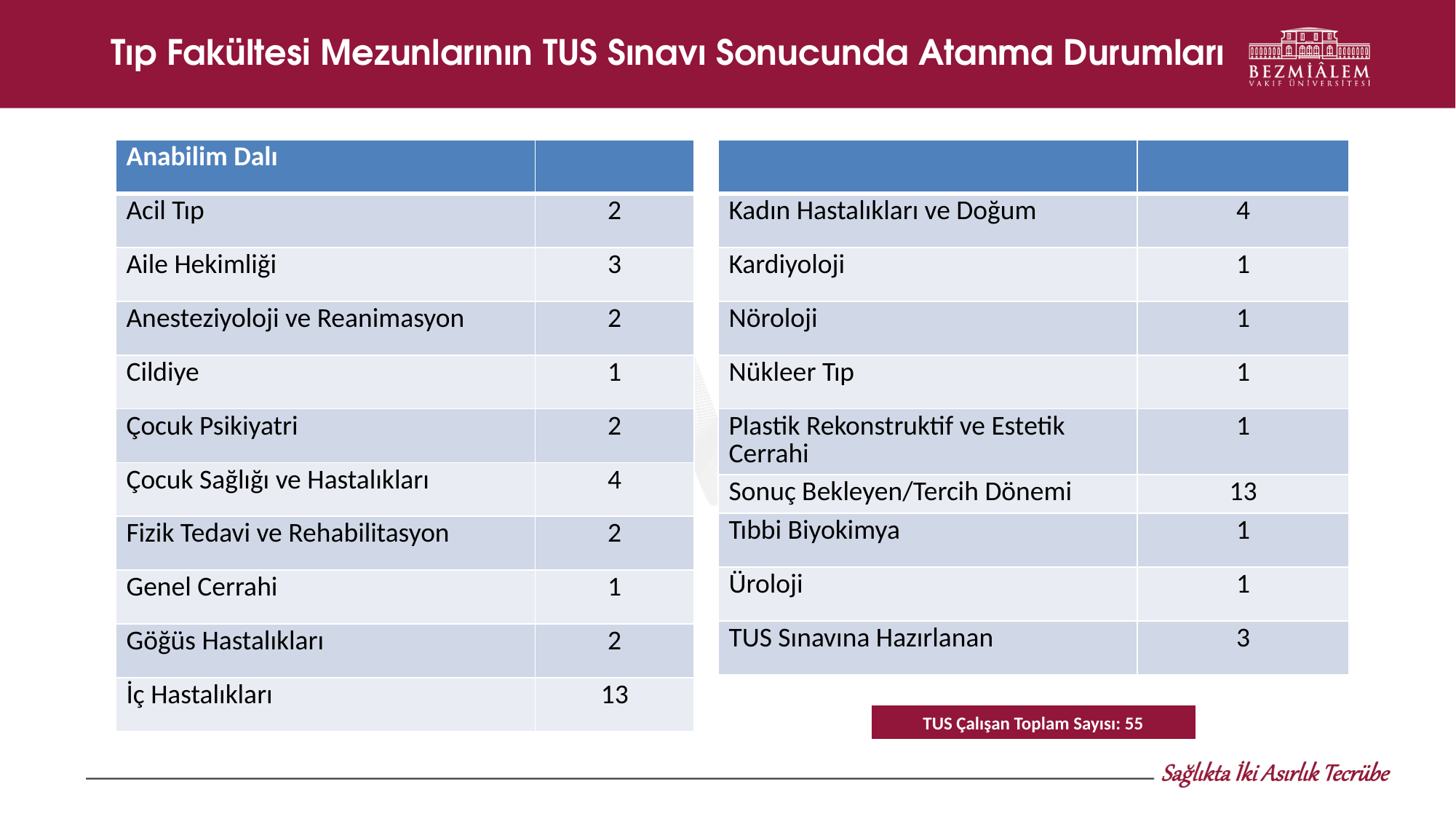

# Tıp Fakültesi Mezunlarının TUS Sınavı Sonucunda Atanma Durumları
|  |  |
| --- | --- |
| Kadın Hastalıkları ve Doğum | 4 |
| Kardiyoloji | 1 |
| Nöroloji | 1 |
| Nükleer Tıp | 1 |
| Plastik Rekonstruktif ve Estetik Cerrahi | 1 |
| Sonuç Bekleyen/Tercih Dönemi | 13 |
| Tıbbi Biyokimya | 1 |
| Üroloji | 1 |
| TUS Sınavına Hazırlanan | 3 |
| Anabilim Dalı |  |
| --- | --- |
| Acil Tıp | 2 |
| Aile Hekimliği | 3 |
| Anesteziyoloji ve Reanimasyon | 2 |
| Cildiye | 1 |
| Çocuk Psikiyatri | 2 |
| Çocuk Sağlığı ve Hastalıkları | 4 |
| Fizik Tedavi ve Rehabilitasyon | 2 |
| Genel Cerrahi | 1 |
| Göğüs Hastalıkları | 2 |
| İç Hastalıkları | 13 |
TUS Çalışan Toplam Sayısı: 55